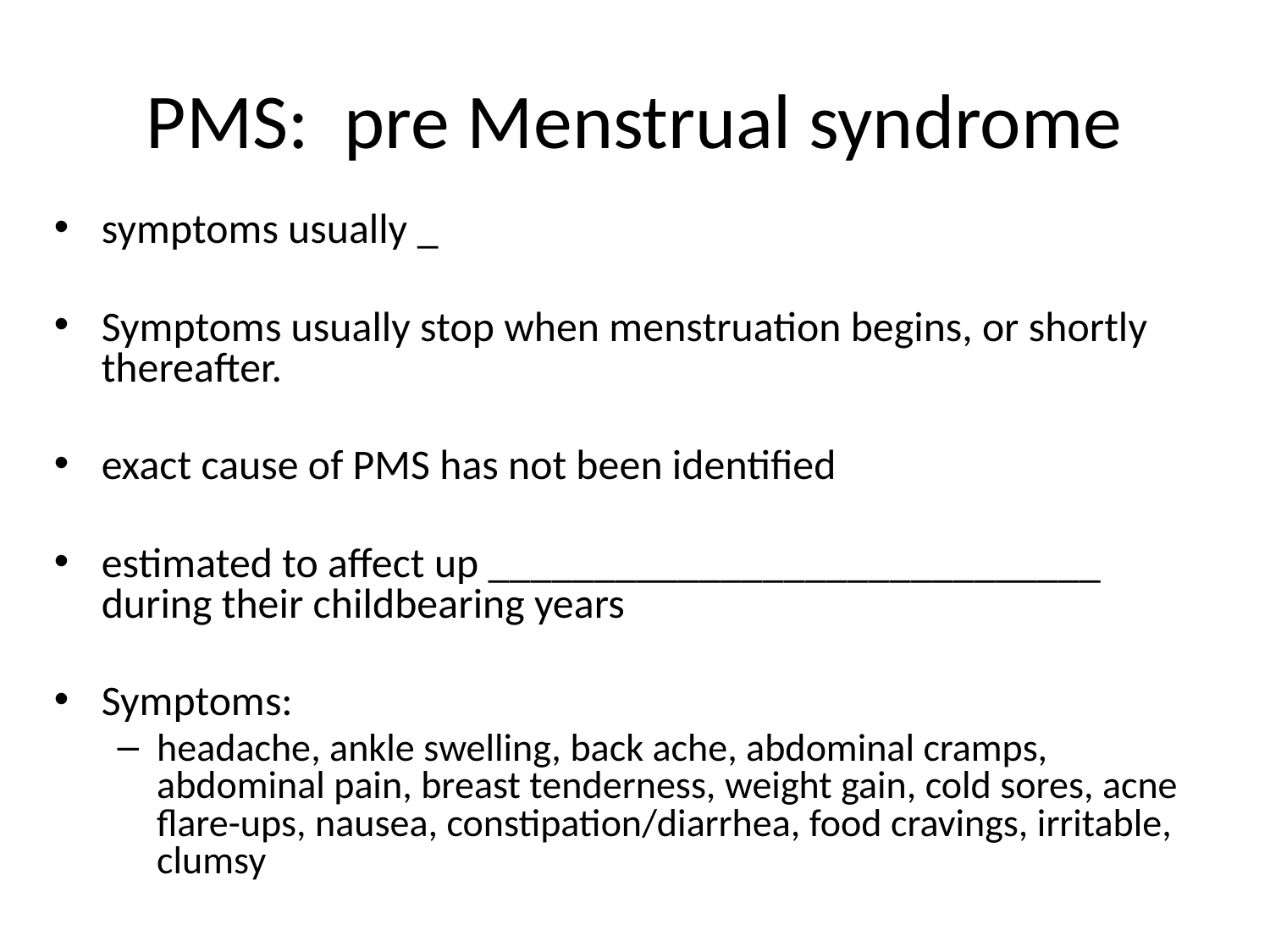

# PMS:  pre Menstrual syndrome
symptoms usually _

Symptoms usually stop when menstruation begins, or shortly thereafter.

exact cause of PMS has not been identified

estimated to affect up _____________________________ during their childbearing years

Symptoms:
headache, ankle swelling, back ache, abdominal cramps, abdominal pain, breast tenderness, weight gain, cold sores, acne flare-ups, nausea, constipation/diarrhea, food cravings, irritable, clumsy